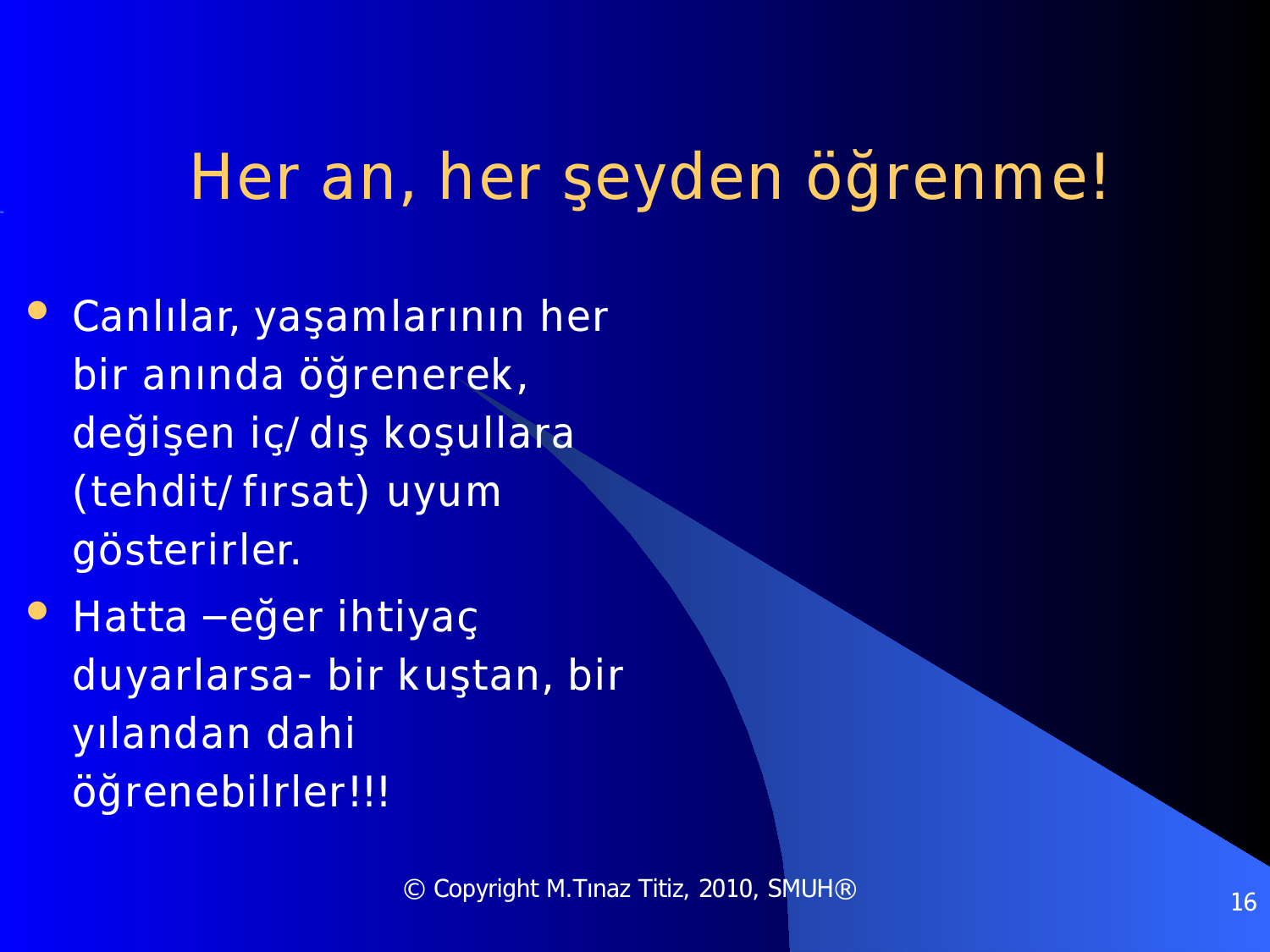

# Her an, her şeyden öğrenme!
Canlılar, yaşamlarının her bir anında öğrenerek, değişen iç/dış koşullara (tehdit/fırsat) uyum gösterirler.
Hatta –eğer ihtiyaç duyarlarsa- bir kuştan, bir yılandan dahi öğrenebilrler!!!
© Copyright M.Tınaz Titiz, 2010, SMUH®
16